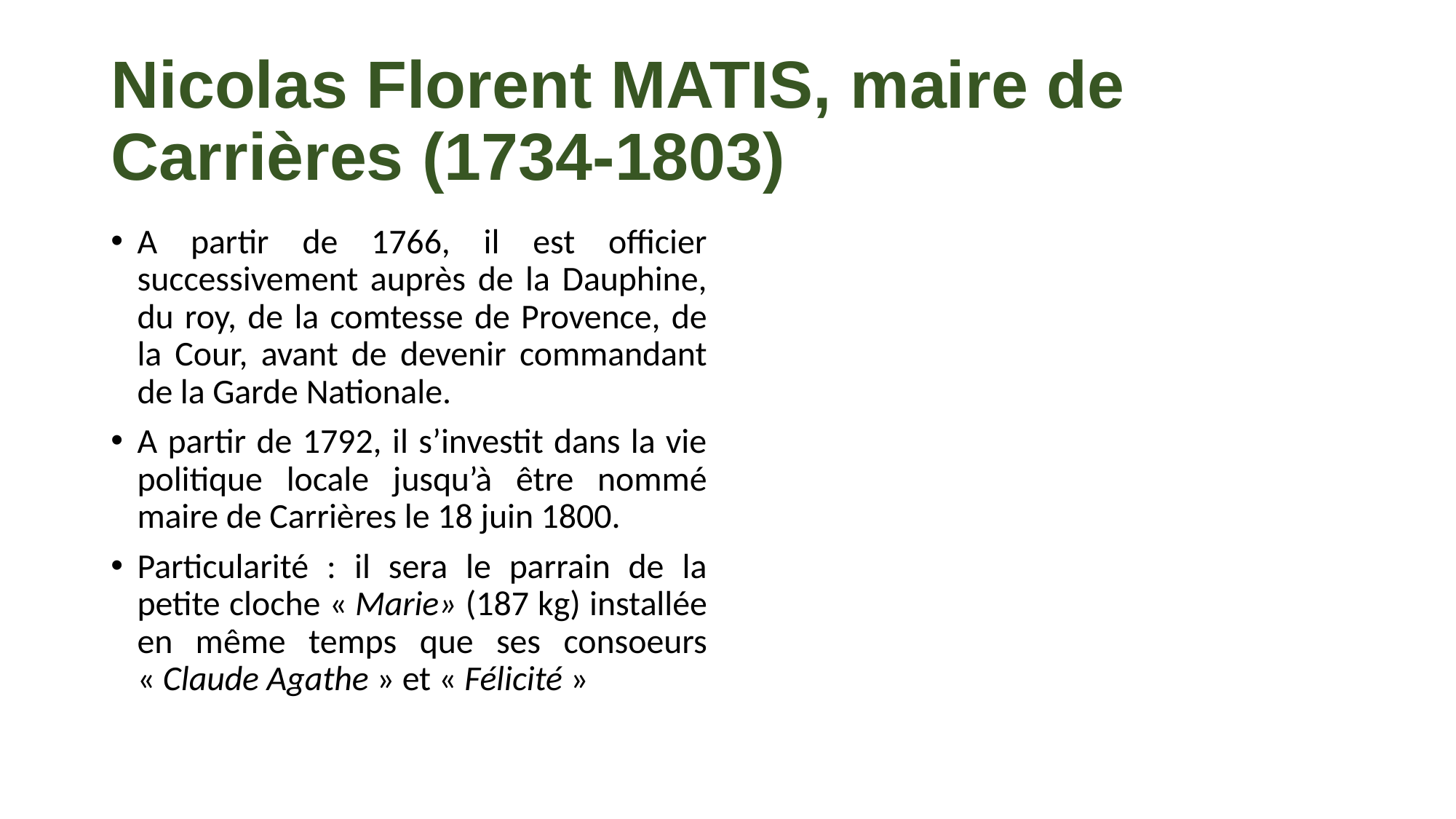

# Nicolas Florent MATIS, maire de Carrières (1734-1803)
A partir de 1766, il est officier successivement auprès de la Dauphine, du roy, de la comtesse de Provence, de la Cour, avant de devenir commandant de la Garde Nationale.
A partir de 1792, il s’investit dans la vie politique locale jusqu’à être nommé maire de Carrières le 18 juin 1800.
Particularité : il sera le parrain de la petite cloche « Marie» (187 kg) installée en même temps que ses consoeurs « Claude Agathe » et « Félicité »